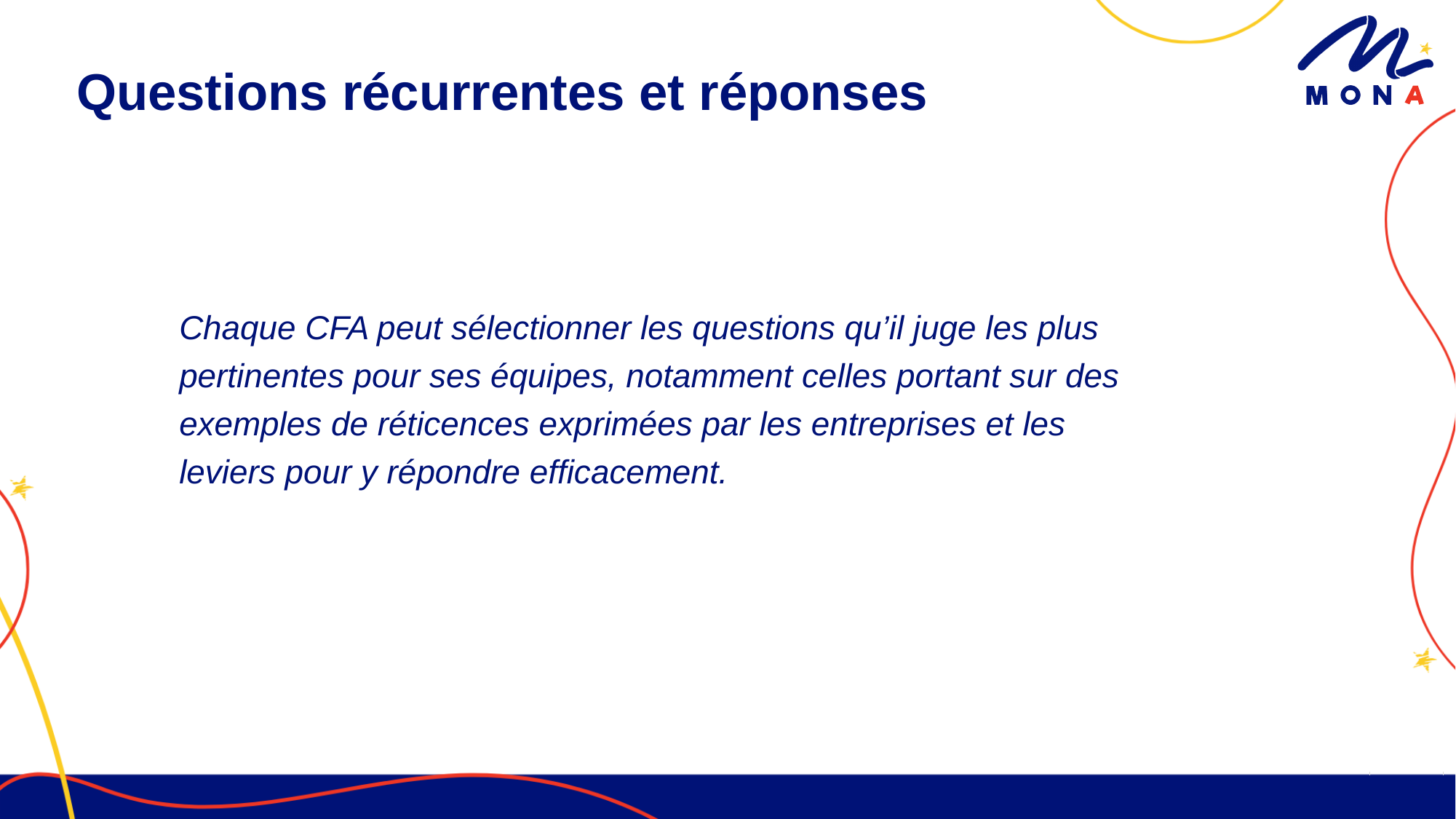

# Questions récurrentes et réponses

Chaque CFA peut sélectionner les questions qu’il juge les plus pertinentes pour ses équipes, notamment celles portant sur des exemples de réticences exprimées par les entreprises et les leviers pour y répondre efficacement.